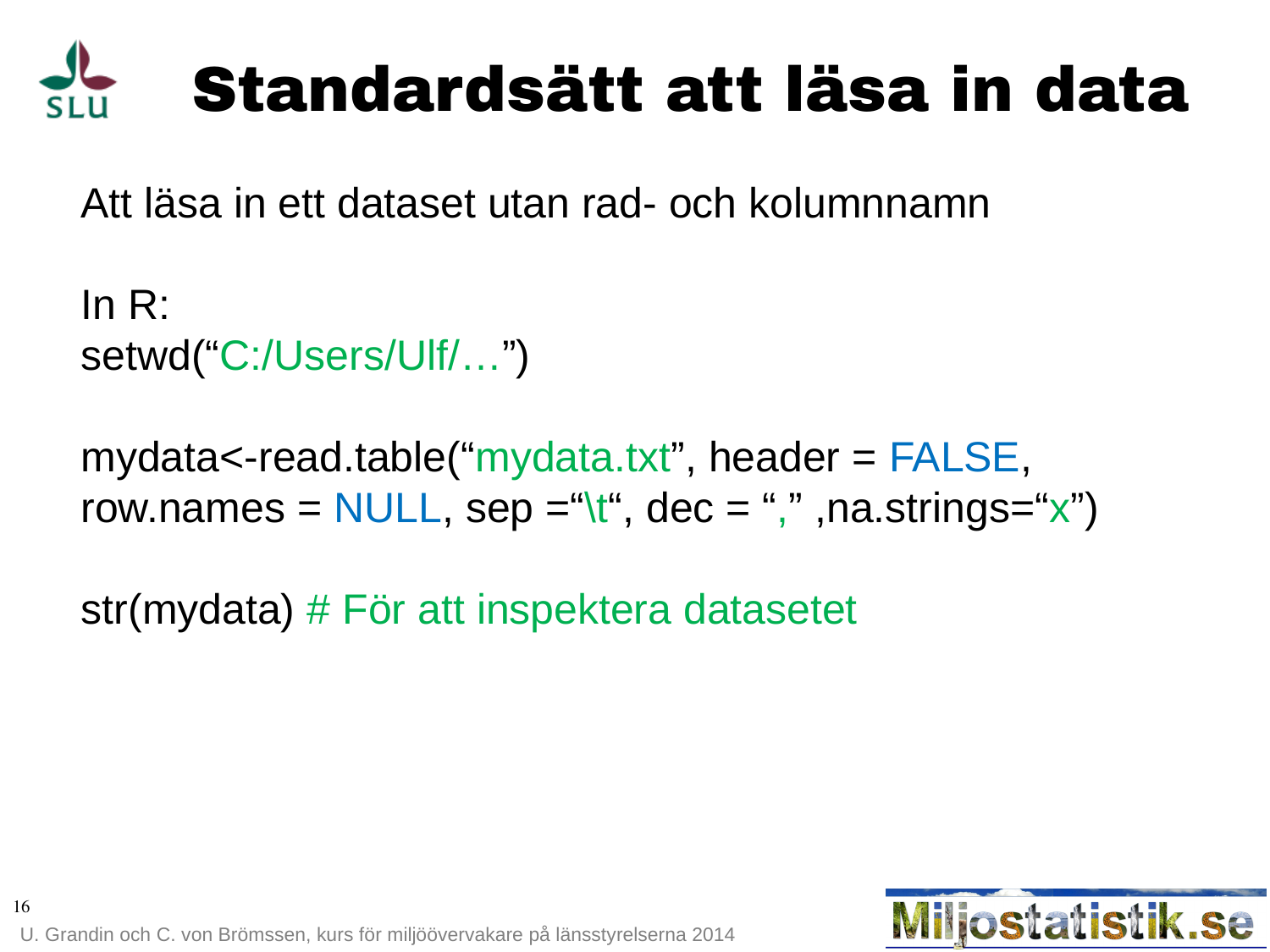

# Standardsätt att läsa in data
Att läsa in ett dataset utan rad- och kolumnnamn

In R:
setwd(“C:/Users/Ulf/…”)

mydata<-read.table(“mydata.txt”, header = FALSE, row.names = NULL, sep =“\t“, dec = “,” ,na.strings=“x”)

str(mydata) # För att inspektera datasetet

16